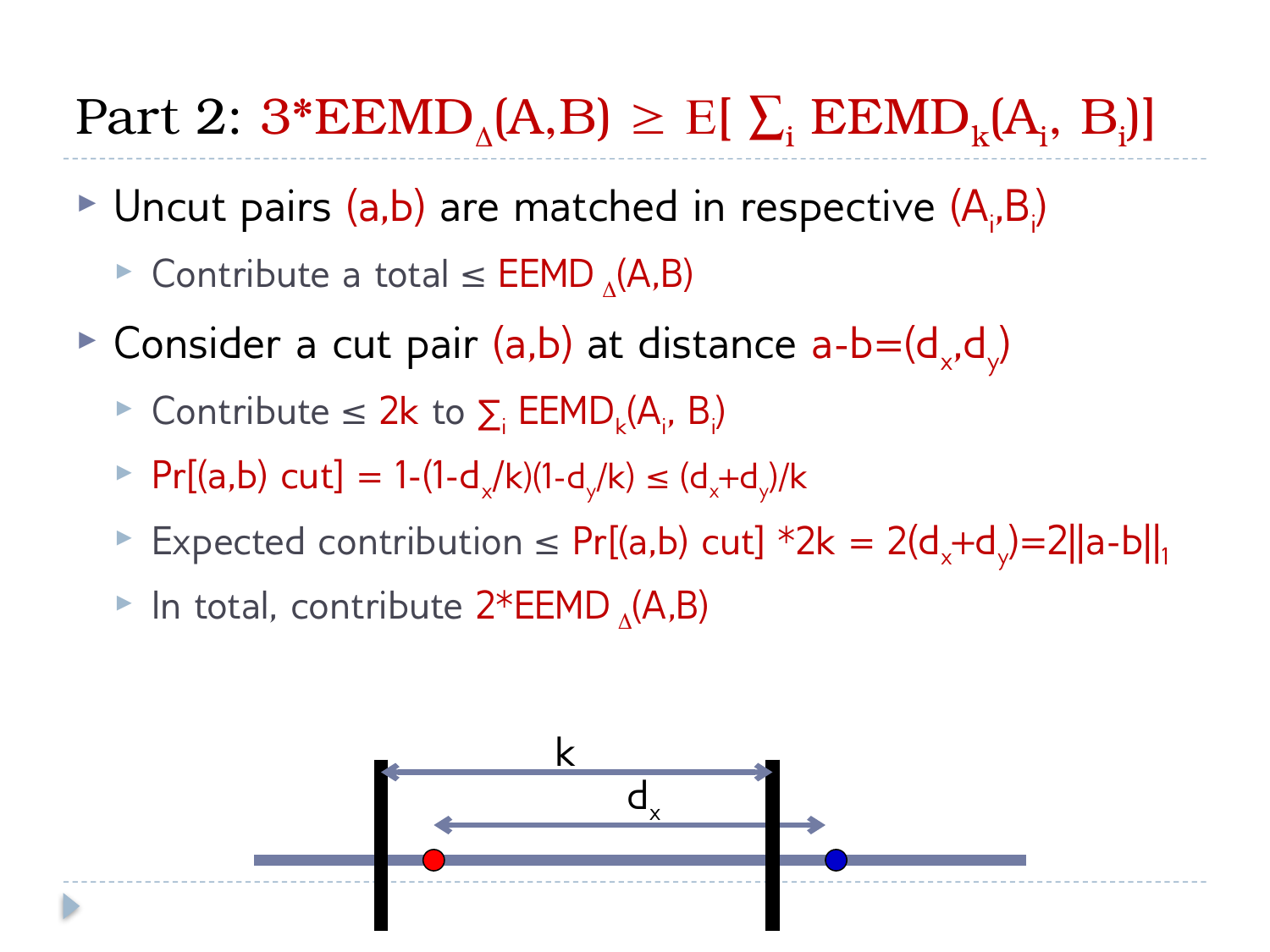

# Part 2: 3*EEMDΔ(A,B) ≥ Ε[ ∑i EEMDk(Ai, Bi)]
Uncut pairs (a,b) are matched in respective (Ai,Bi)
Contribute a total ≤ EEMD Δ(A,B)
Consider a cut pair (a,b) at distance a-b=(dx,dy)
Contribute ≤ 2k to ∑i EEMDk(Ai, Bi)
Pr[(a,b) cut] = 1-(1-dx/k)(1-dy/k) ≤ (dx+dy)/k
Expected contribution ≤ Pr[(a,b) cut] *2k = 2(dx+dy)=2||a-b||1
In total, contribute 2*EEMD Δ(A,B)
k
dx